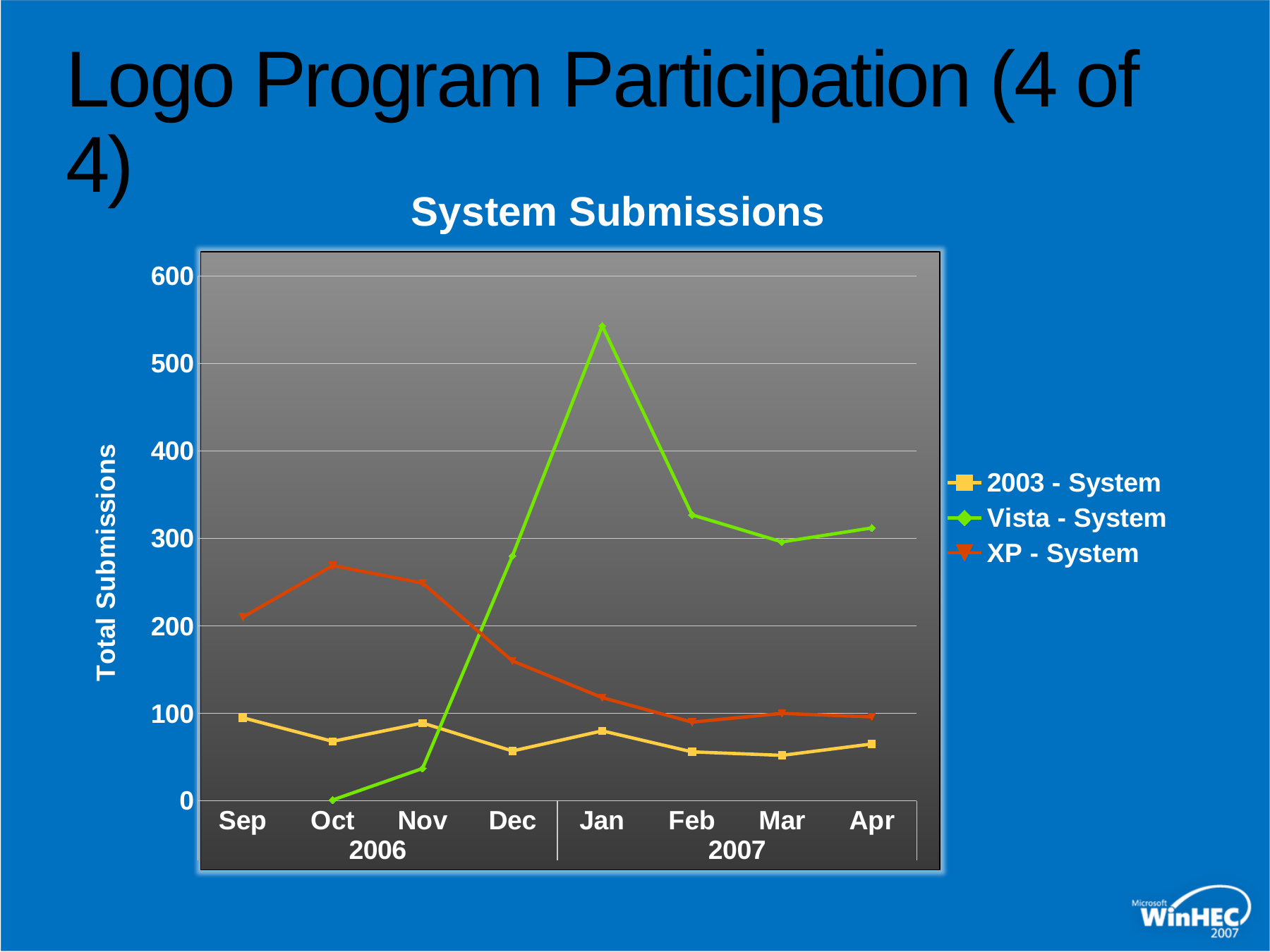

# Logo Program Participation (4 of 4)

### Chart: System Submissions

| Category | 2003 - System | Vista - System | XP - System |
|---|---|---|---|
| Sep | 95.0 | None | 210.0 |
| Oct | 68.0 | 1.0 | 269.0 |
| Nov | 89.0 | 37.0 | 249.0 |
| Dec | 57.0 | 280.0 | 160.0 |
| Jan | 80.0 | 543.0 | 118.0 |
| Feb | 56.0 | 327.0 | 90.0 |
| Mar | 52.0 | 296.0 | 100.0 |
| Apr | 65.0 | 312.0 | 96.0 |